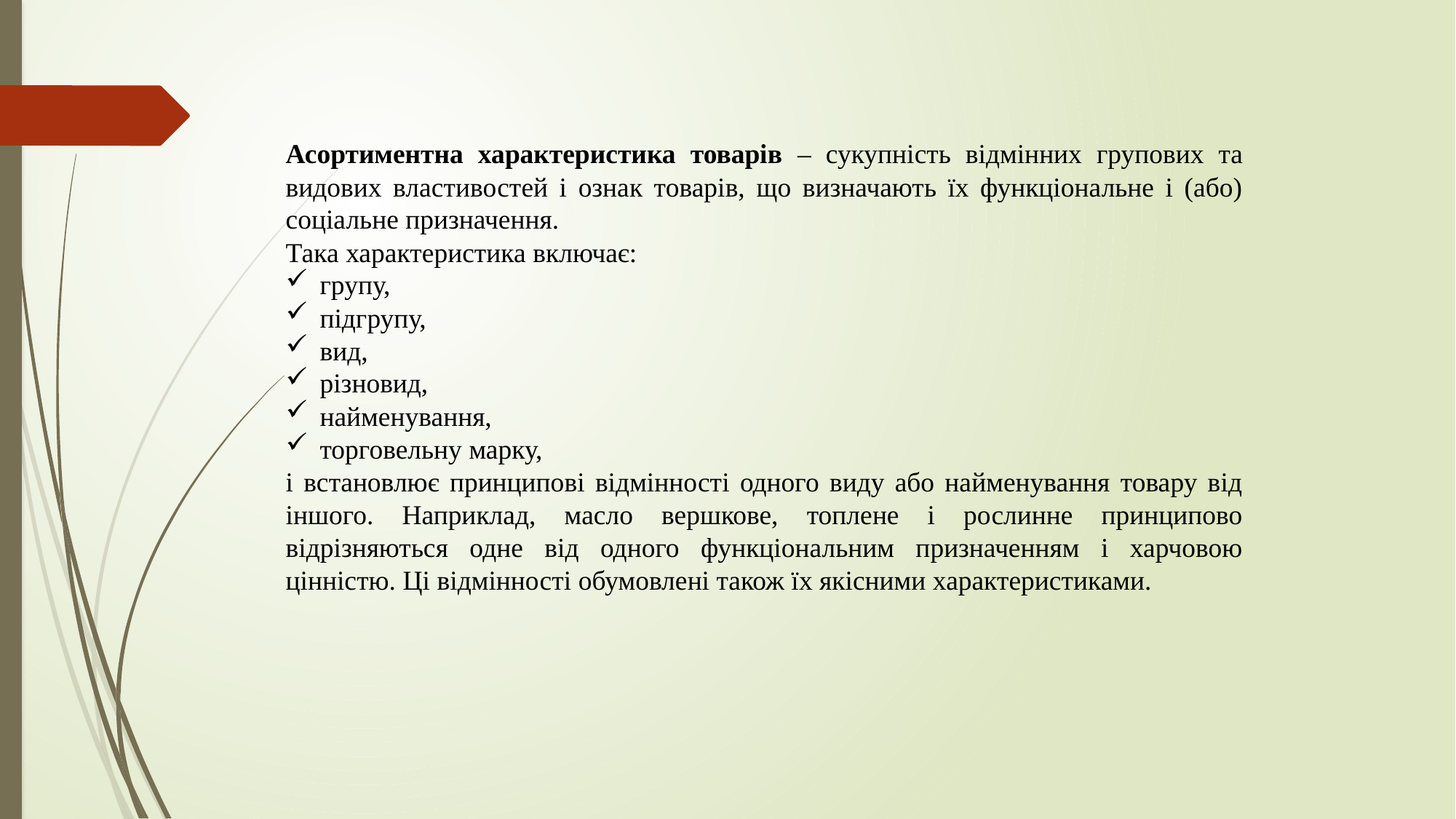

Асортиментна характеристика товарів – сукупність відмінних групових та видових властивостей і ознак товарів, що визначають їх функціональне і (або) соціальне призначення.
Така характеристика включає:
групу,
підгрупу,
вид,
різновид,
найменування,
торговельну марку,
і встановлює принципові відмінності одного виду або найменування товару від іншого. Наприклад, масло вершкове, топлене і рослинне принципово відрізняються одне від одного функціональним призначенням і харчовою цінністю. Ці відмінності обумовлені також їх якісними характеристиками.